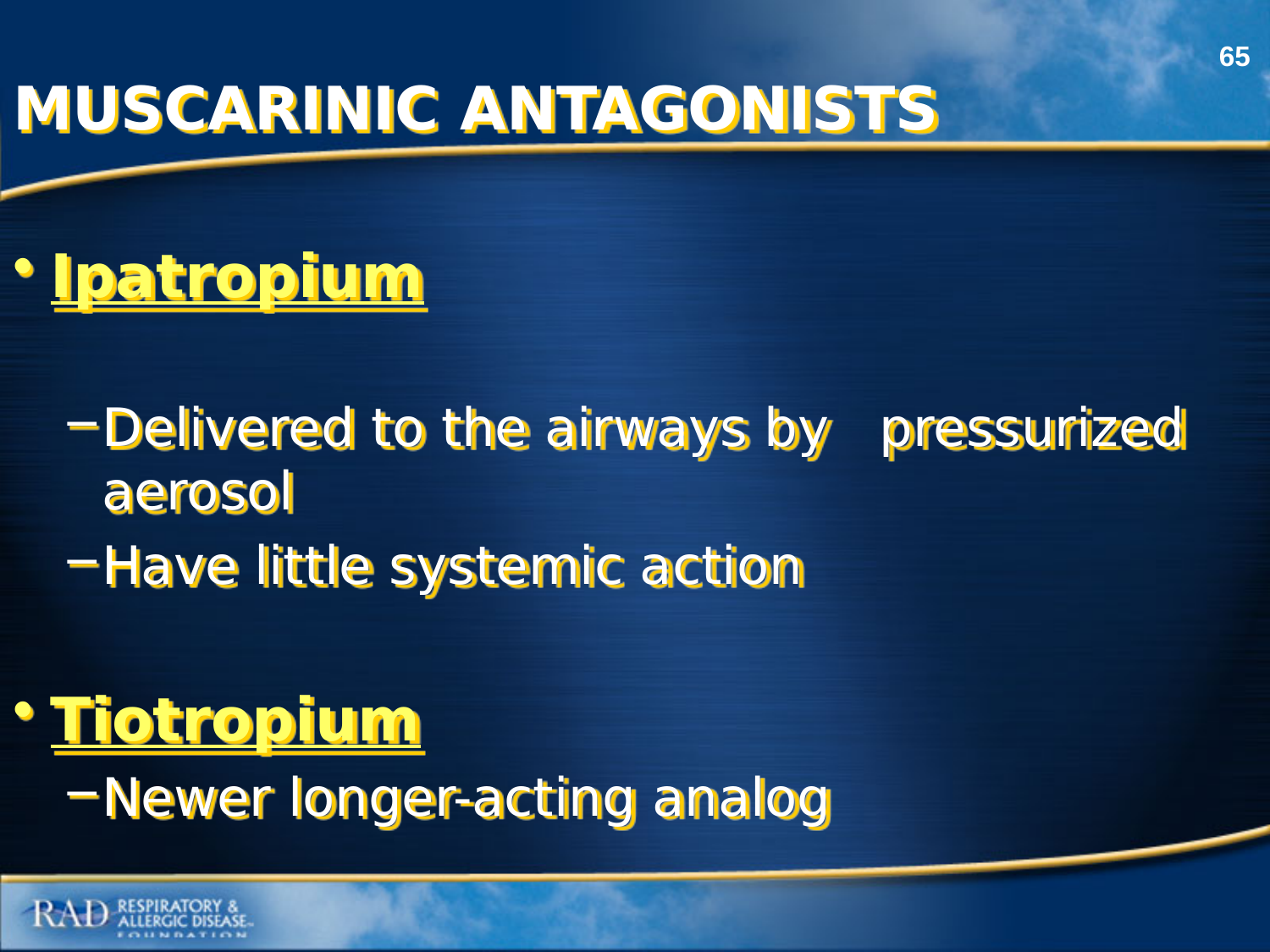

MUSCARINIC ANTAGONISTS

Ipatropium

Delivered to the airways by   pressurized aerosol
Have little systemic action

Tiotropium
Newer longer-acting analog